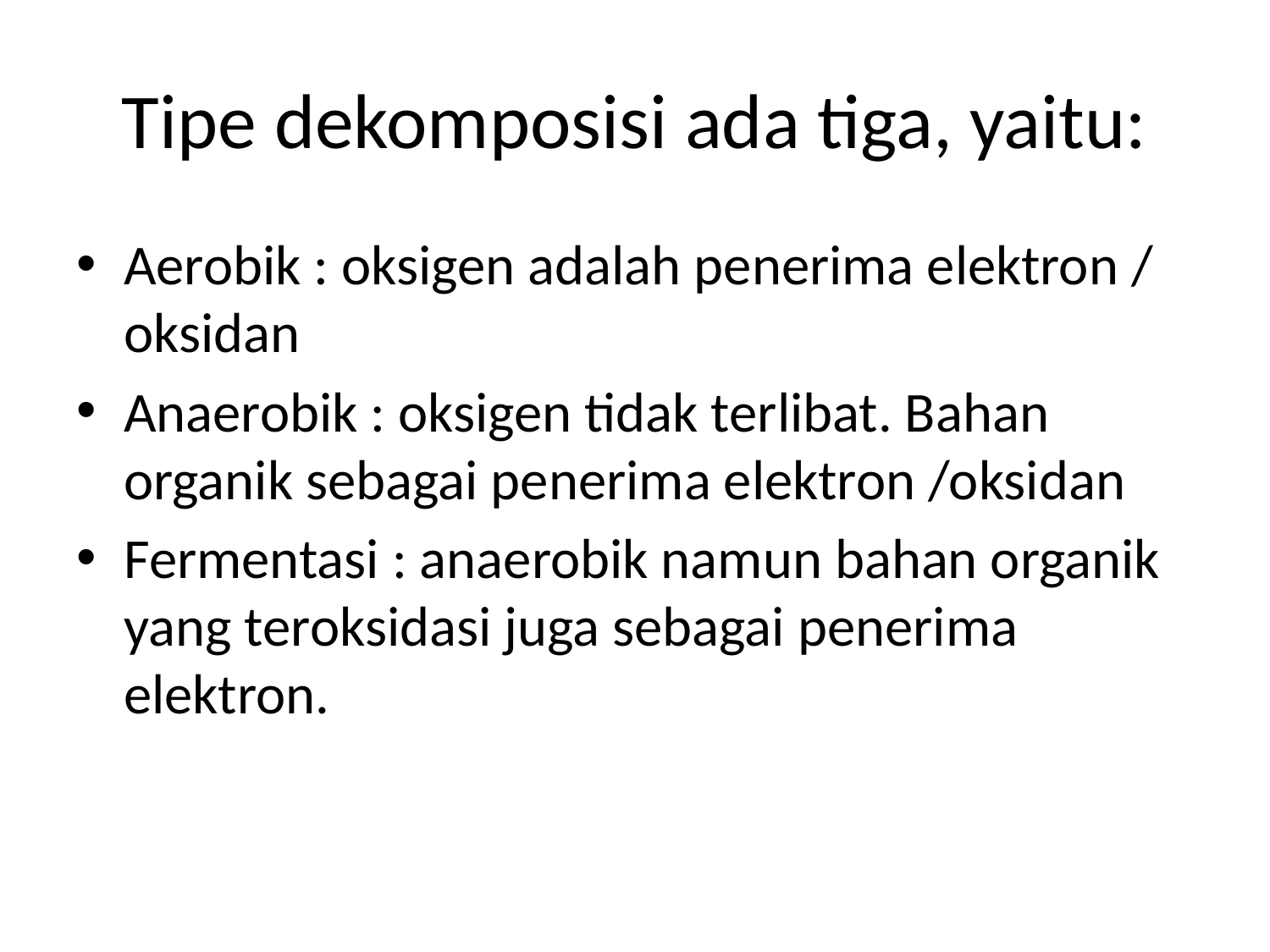

# Tipe dekomposisi ada tiga, yaitu:
Aerobik : oksigen adalah penerima elektron / oksidan
Anaerobik : oksigen tidak terlibat. Bahan organik sebagai penerima elektron /oksidan
Fermentasi : anaerobik namun bahan organik yang teroksidasi juga sebagai penerima elektron.